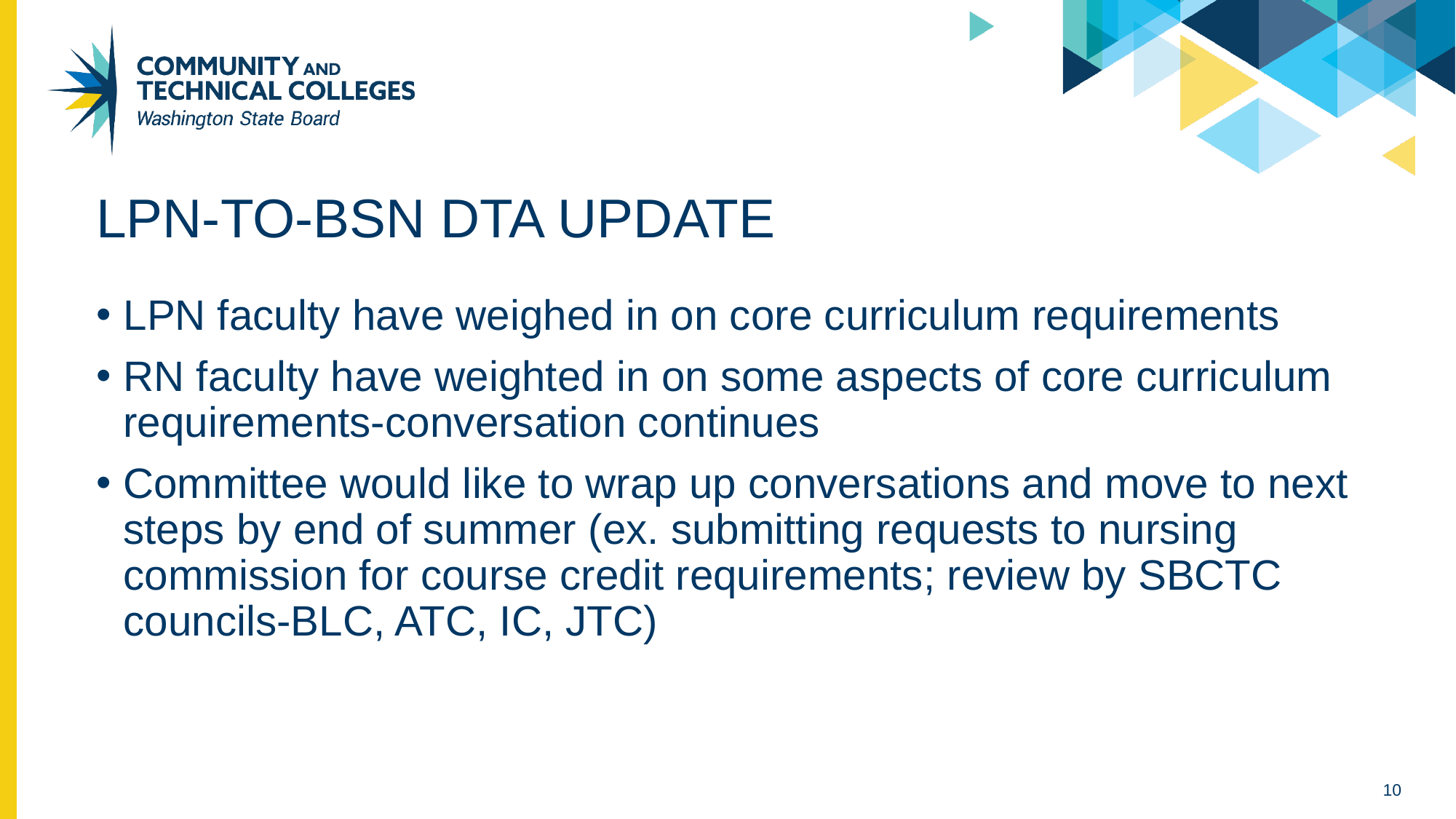

# LPN-to-BSN DTA Update
LPN faculty have weighed in on core curriculum requirements
RN faculty have weighted in on some aspects of core curriculum requirements-conversation continues
Committee would like to wrap up conversations and move to next steps by end of summer (ex. submitting requests to nursing commission for course credit requirements; review by SBCTC councils-BLC, ATC, IC, JTC)

10